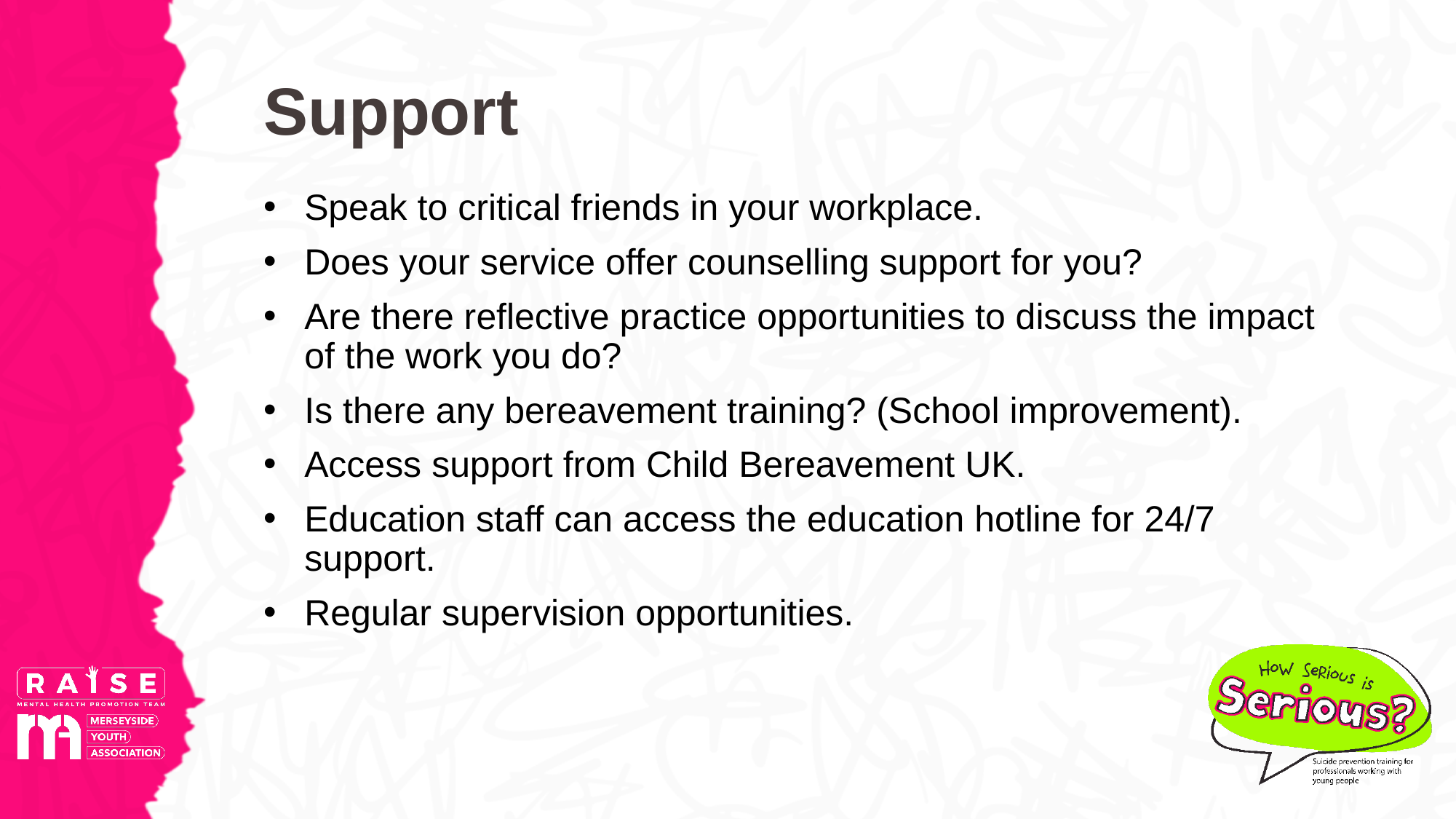

# Support
Speak to critical friends in your workplace.
Does your service offer counselling support for you?
Are there reflective practice opportunities to discuss the impact of the work you do?
Is there any bereavement training? (School improvement).
Access support from Child Bereavement UK.
Education staff can access the education hotline for 24/7 support.
Regular supervision opportunities.